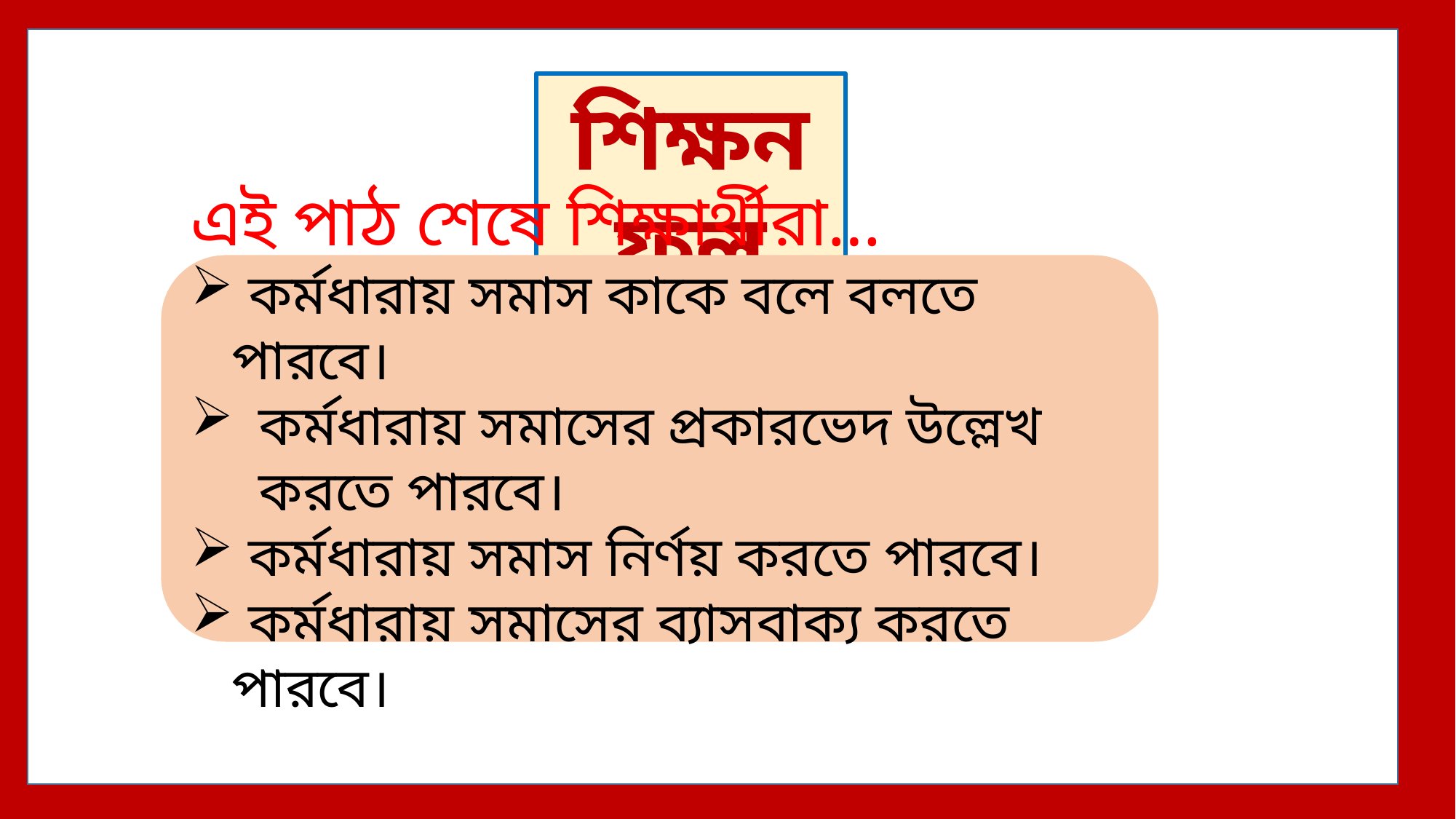

শিক্ষনফল
এই পাঠ শেষে শিক্ষার্থীরা…
 কর্মধারায় সমাস কাকে বলে বলতে পারবে।
কর্মধারায় সমাসের প্রকারভেদ উল্লেখ করতে পারবে।
 কর্মধারায় সমাস নির্ণয় করতে পারবে।
 কর্মধারায় সমাসের ব্যাসবাক্য করতে পারবে।